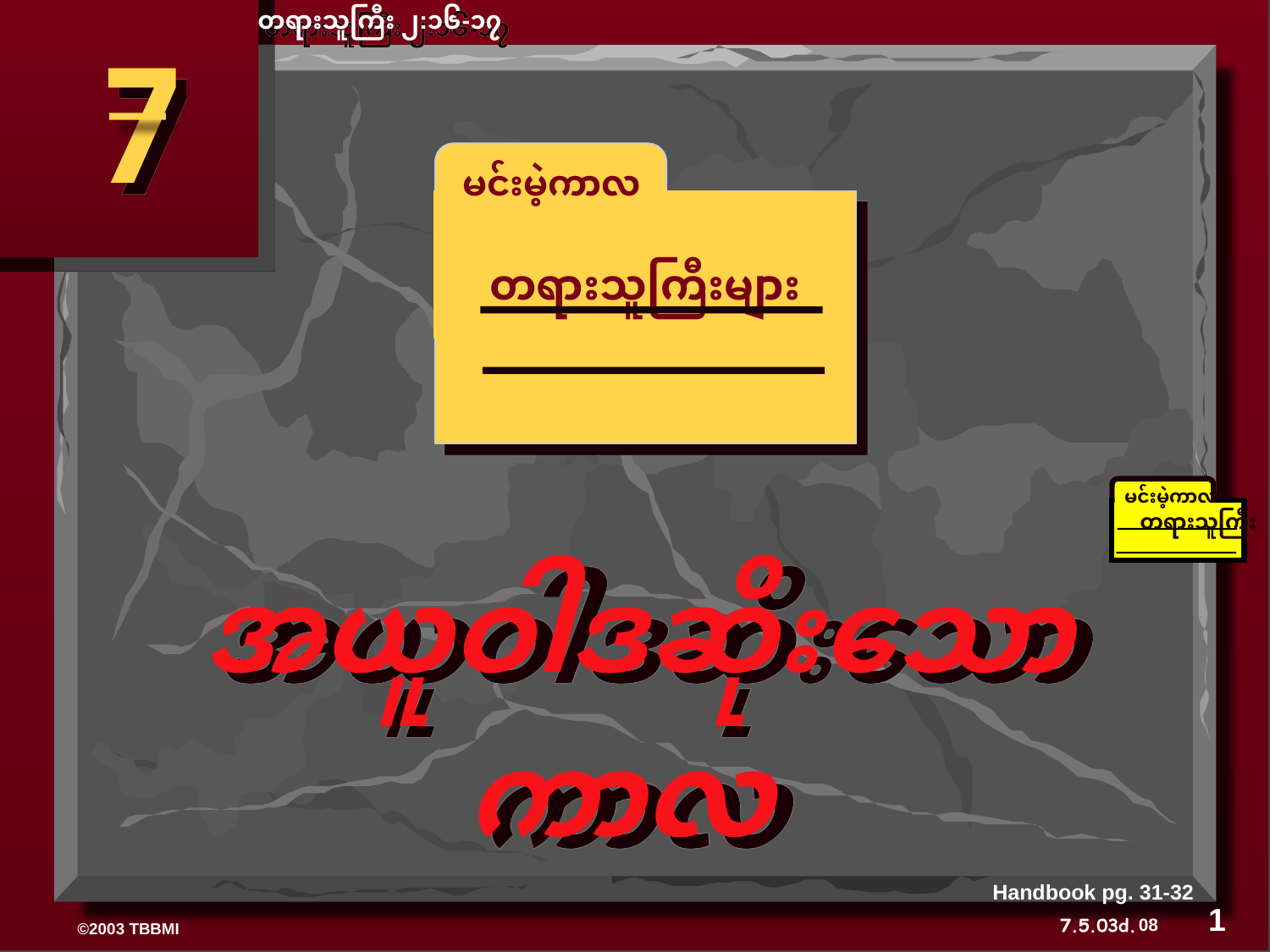

တရားသူကြီး ၂:၁၆-၁၇

7

 မင်းမဲ့ကာလ

တရားသူကြီးများ

 မင်းမဲ့ကာလ

တရားသူကြီး

350

အယူဝါဒဆိုးသောကာလ

Handbook pg. 31-32
1
08